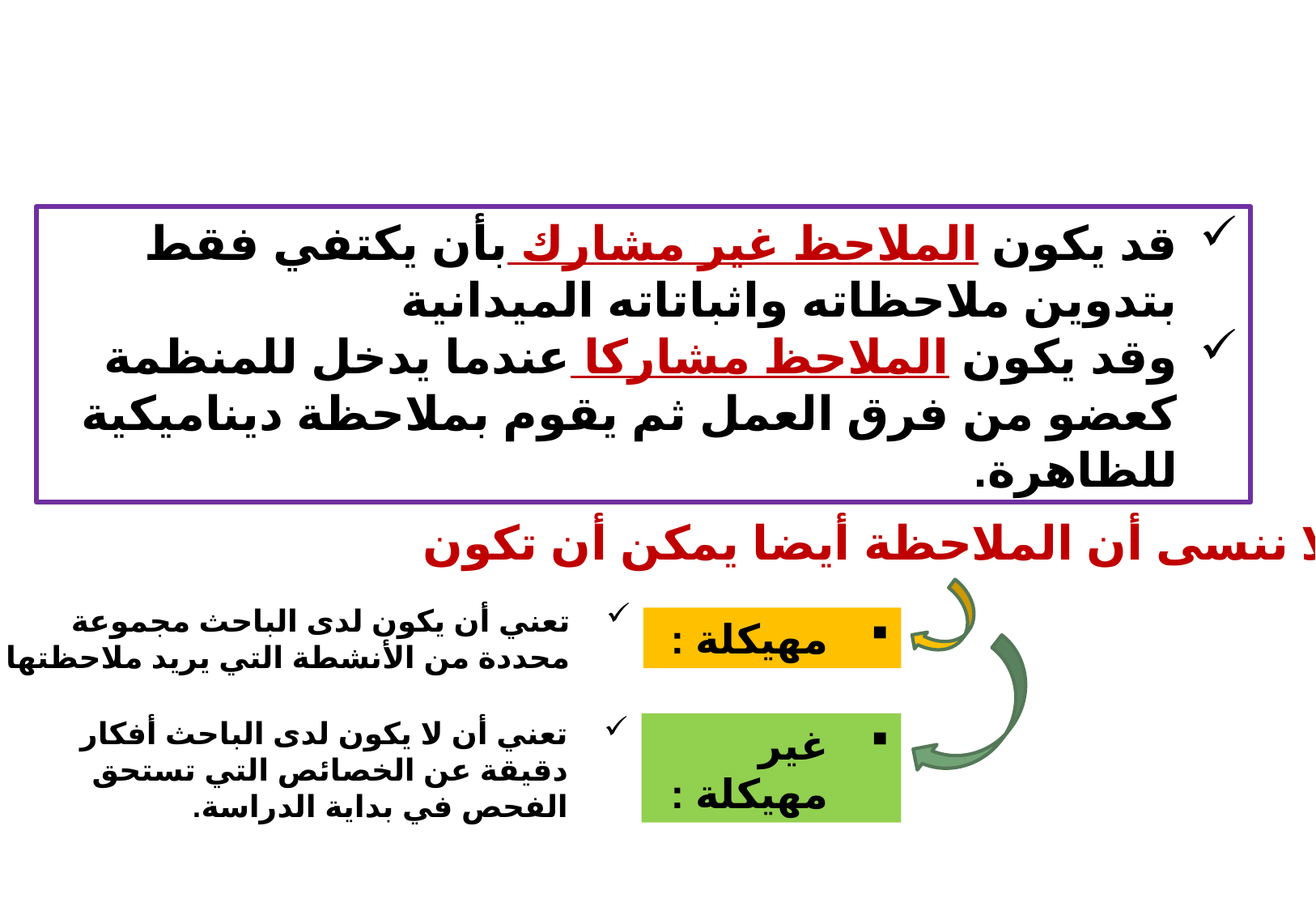

قد يكون الملاحظ غير مشارك بأن يكتفي فقط بتدوين ملاحظاته واثباتاته الميدانية
وقد يكون الملاحظ مشاركا عندما يدخل للمنظمة كعضو من فرق العمل ثم يقوم بملاحظة ديناميكية للظاهرة.
ولا ننسى أن الملاحظة أيضا يمكن أن تكون
تعني أن يكون لدى الباحث مجموعة محددة من الأنشطة التي يريد ملاحظتها

مهيكلة :

تعني أن لا يكون لدى الباحث أفكار دقيقة عن الخصائص التي تستحق الفحص في بداية الدراسة.
غير مهيكلة :
19